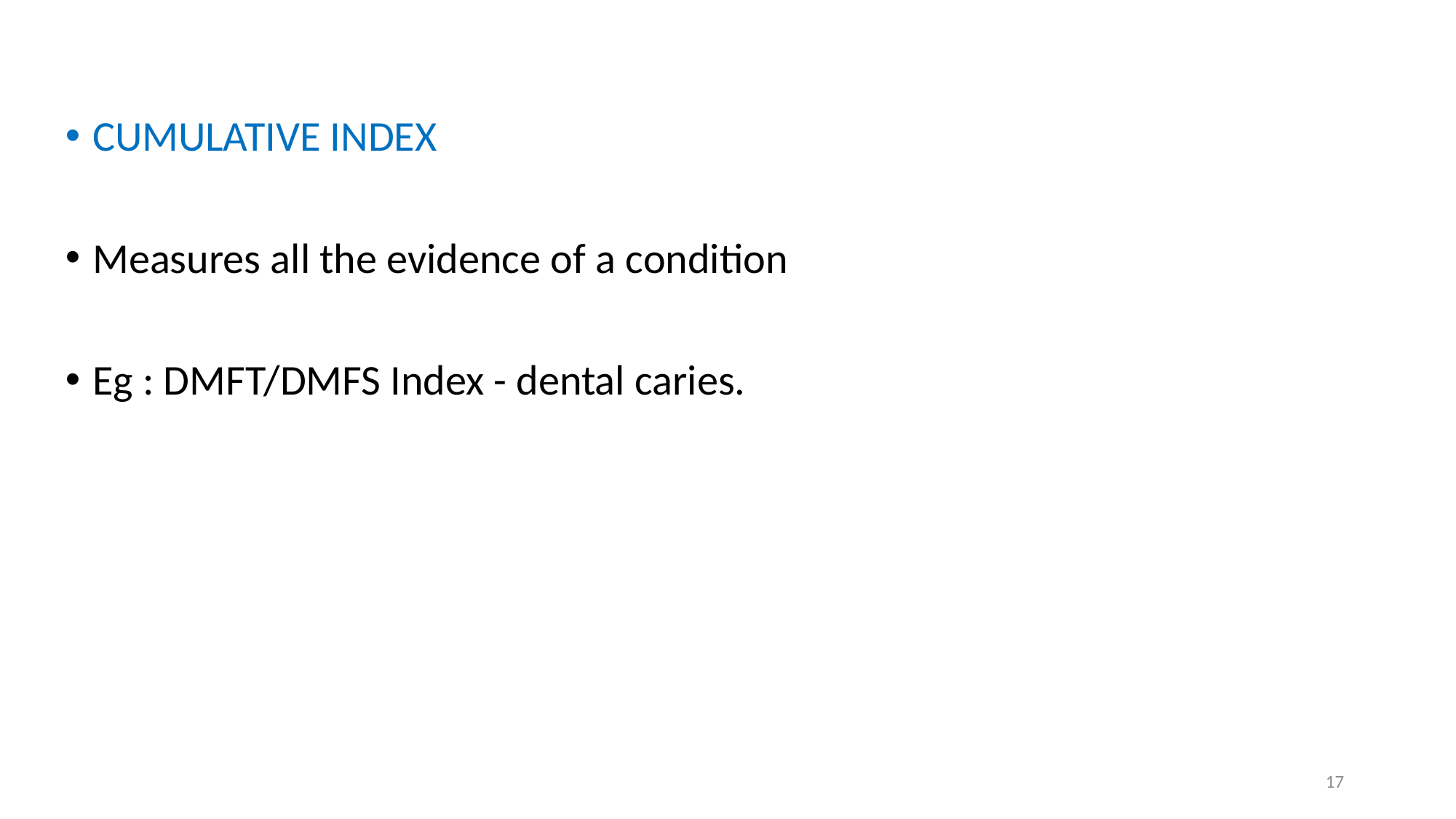

CUMULATIVE INDEX

Measures all the evidence of a condition

Eg : DMFT/DMFS Index - dental caries.

17